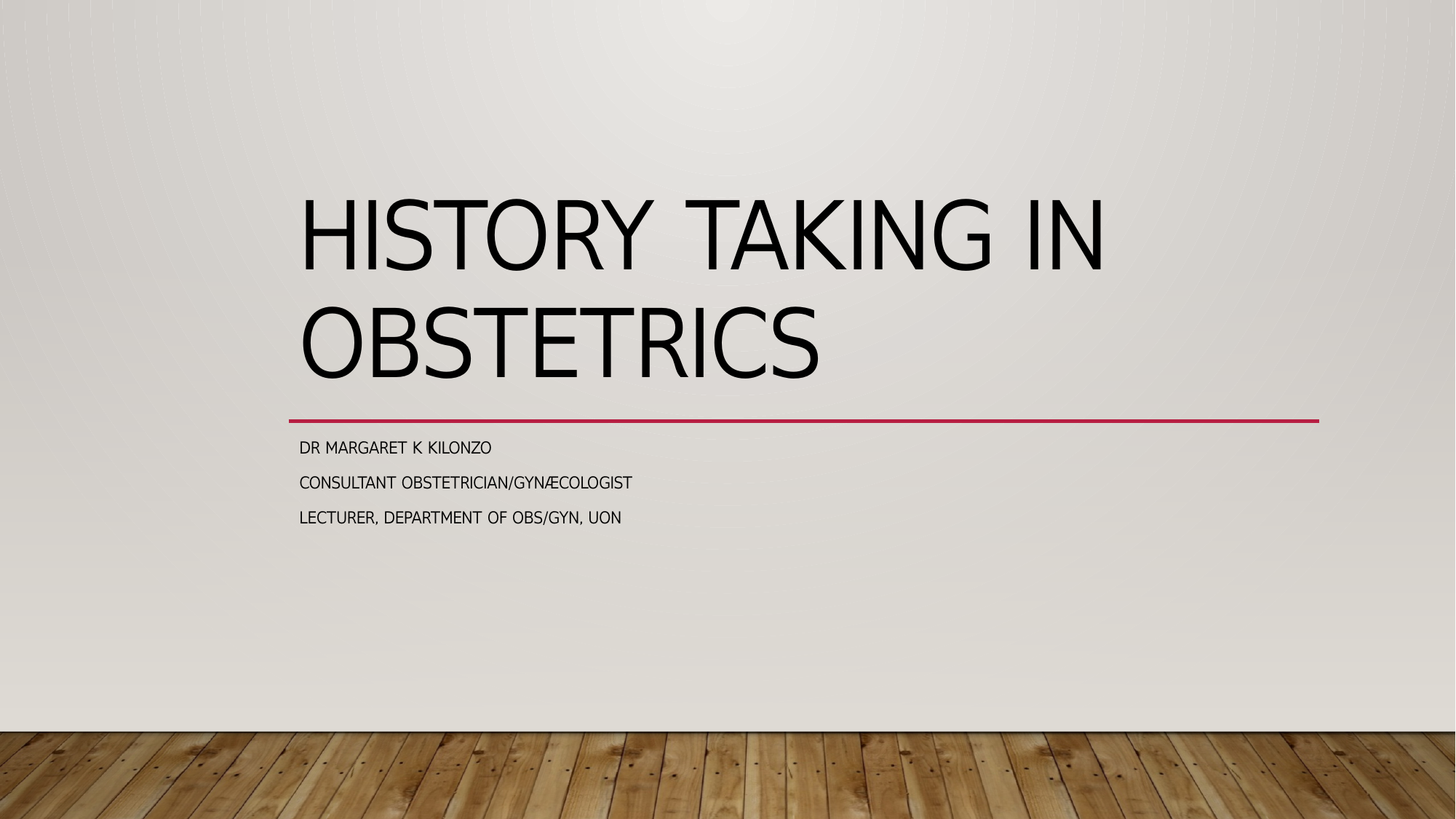

# History taking in obstetrics
Dr Margaret K Kilonzo
Consultant Obstetrician/Gynaecologist
Lecturer, Department of Obs/Gyn, UoN